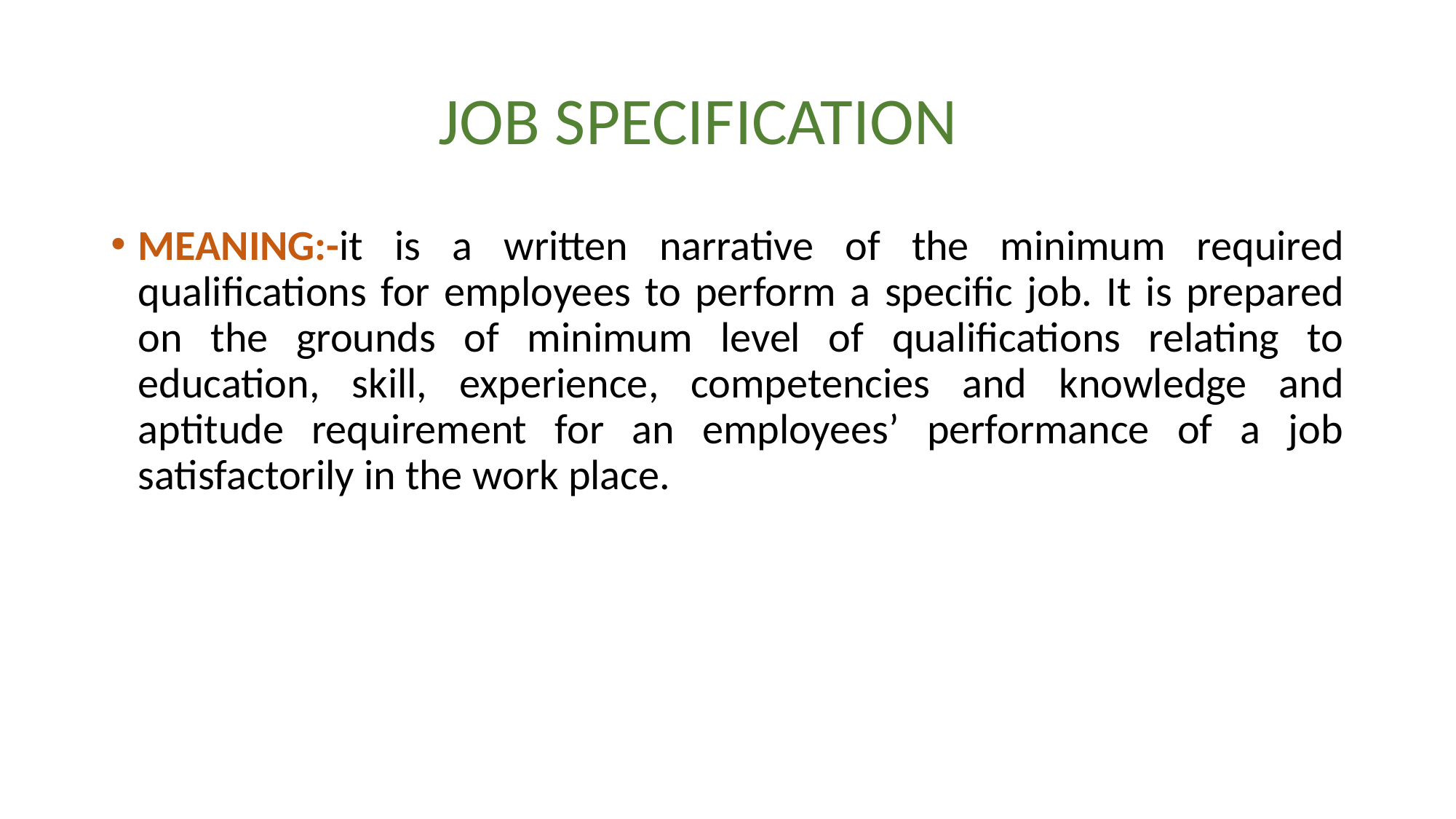

# JOB SPECIFICATION
MEANING:-it is a written narrative of the minimum required qualifications for employees to perform a specific job. It is prepared on the grounds of minimum level of qualifications relating to education, skill, experience, competencies and knowledge and aptitude requirement for an employees’ performance of a job satisfactorily in the work place.